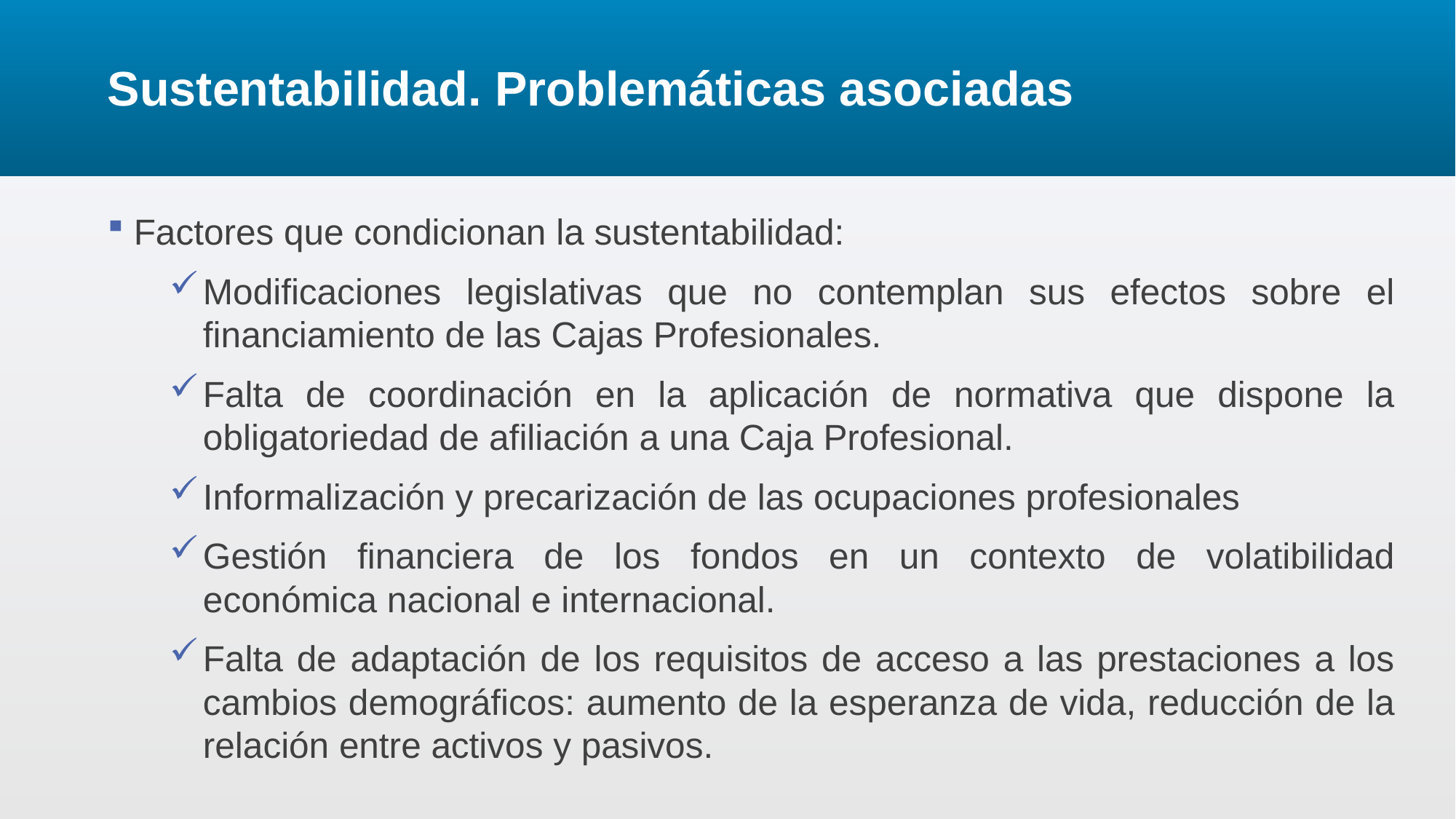

# Sustentabilidad. Problemáticas asociadas
 Factores que condicionan la sustentabilidad:
Modificaciones legislativas que no contemplan sus efectos sobre el financiamiento de las Cajas Profesionales.
Falta de coordinación en la aplicación de normativa que dispone la obligatoriedad de afiliación a una Caja Profesional.
Informalización y precarización de las ocupaciones profesionales
Gestión financiera de los fondos en un contexto de volatibilidad económica nacional e internacional.
Falta de adaptación de los requisitos de acceso a las prestaciones a los cambios demográficos: aumento de la esperanza de vida, reducción de la relación entre activos y pasivos.